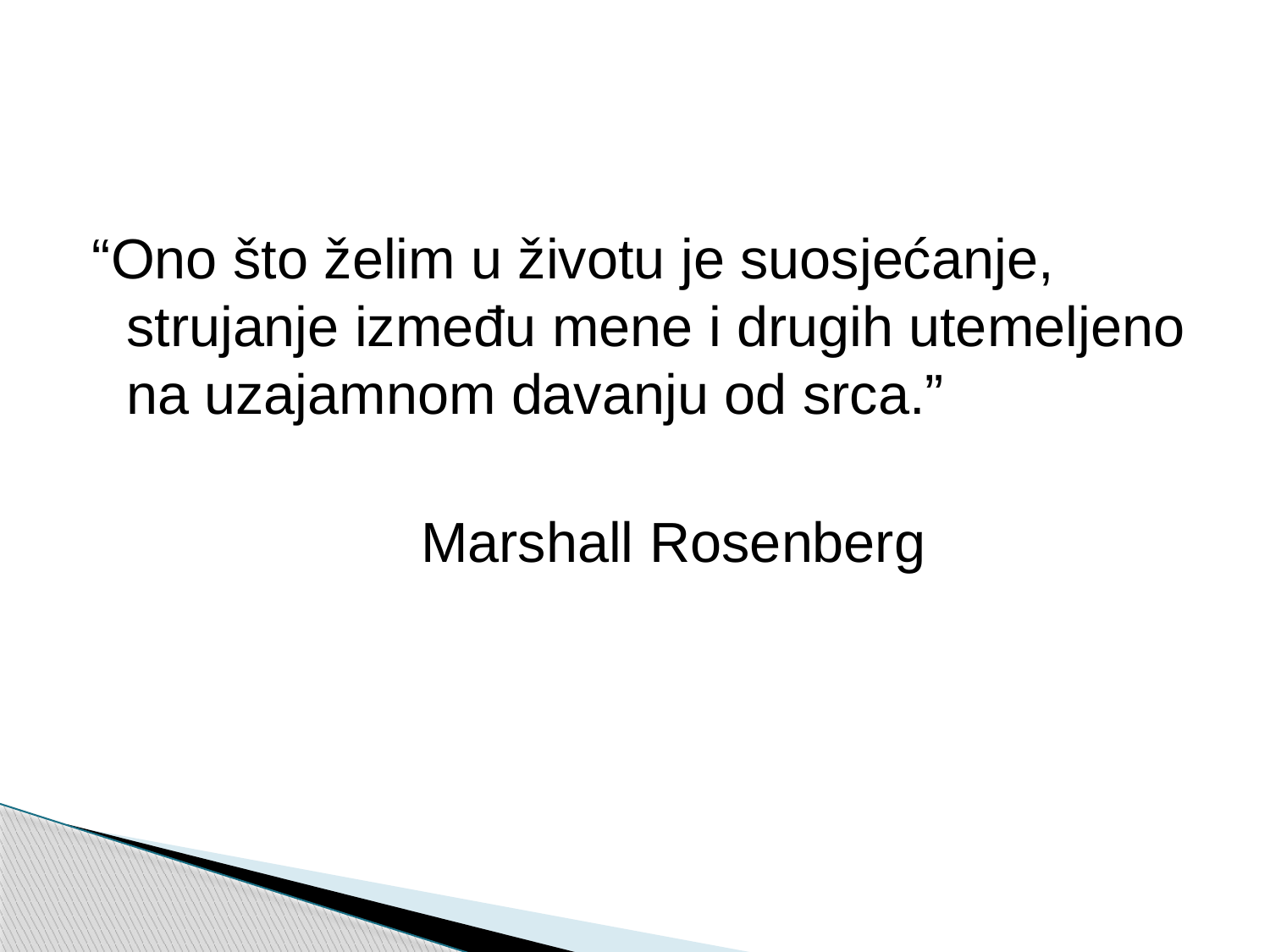

“Ono što želim u životu je suosjećanje, strujanje između mene i drugih utemeljeno na uzajamnom davanju od srca.”

                     Marshall Rosenberg